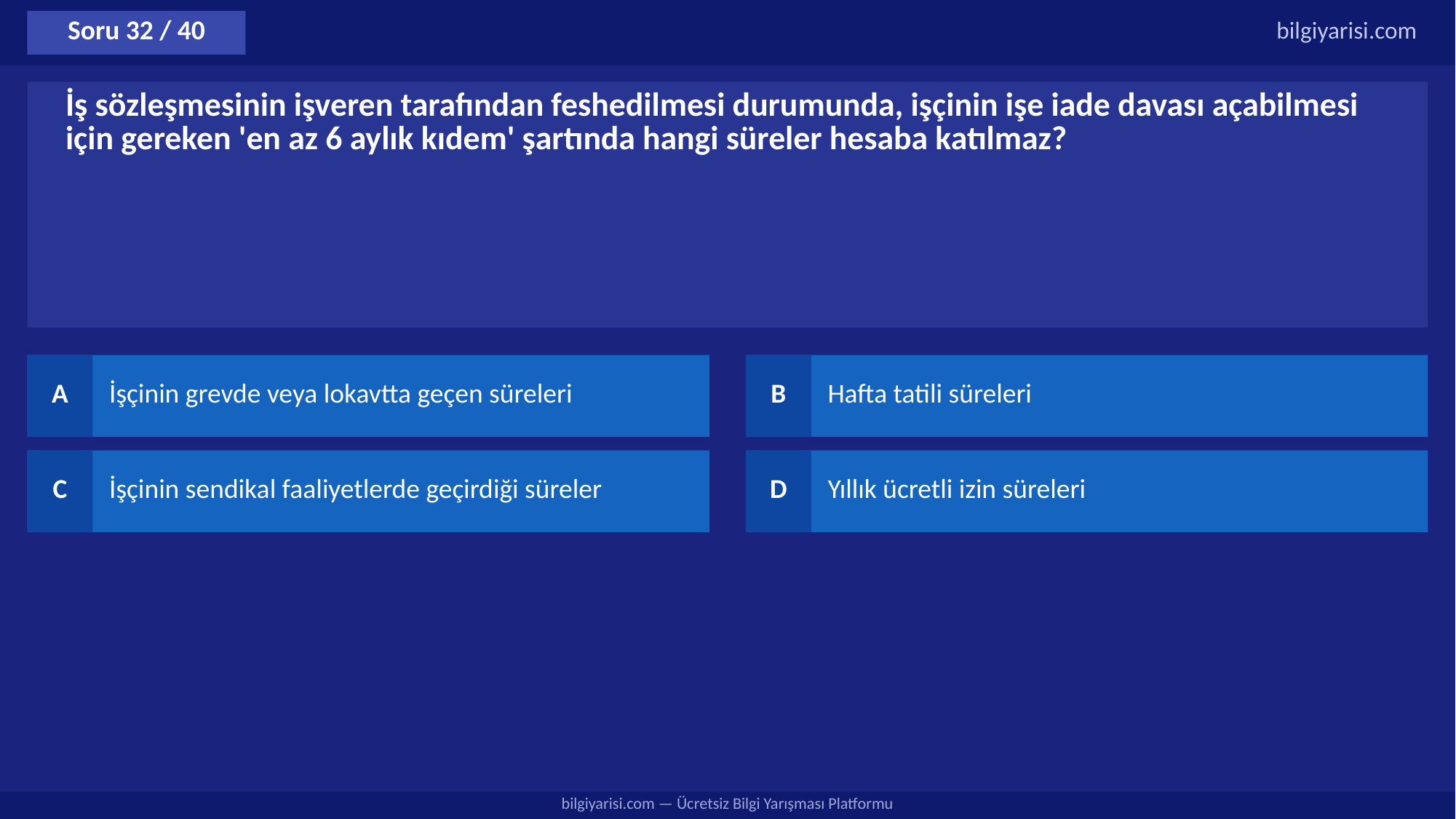

Soru 32 / 40
bilgiyarisi.com

İş sözleşmesinin işveren tarafından feshedilmesi durumunda, işçinin işe iade davası açabilmesi için gereken 'en az 6 aylık kıdem' şartında hangi süreler hesaba katılmaz?

A
İşçinin grevde veya lokavtta geçen süreleri

B
Hafta tatili süreleri

C
İşçinin sendikal faaliyetlerde geçirdiği süreler

D
Yıllık ücretli izin süreleri
bilgiyarisi.com — Ücretsiz Bilgi Yarışması Platformu